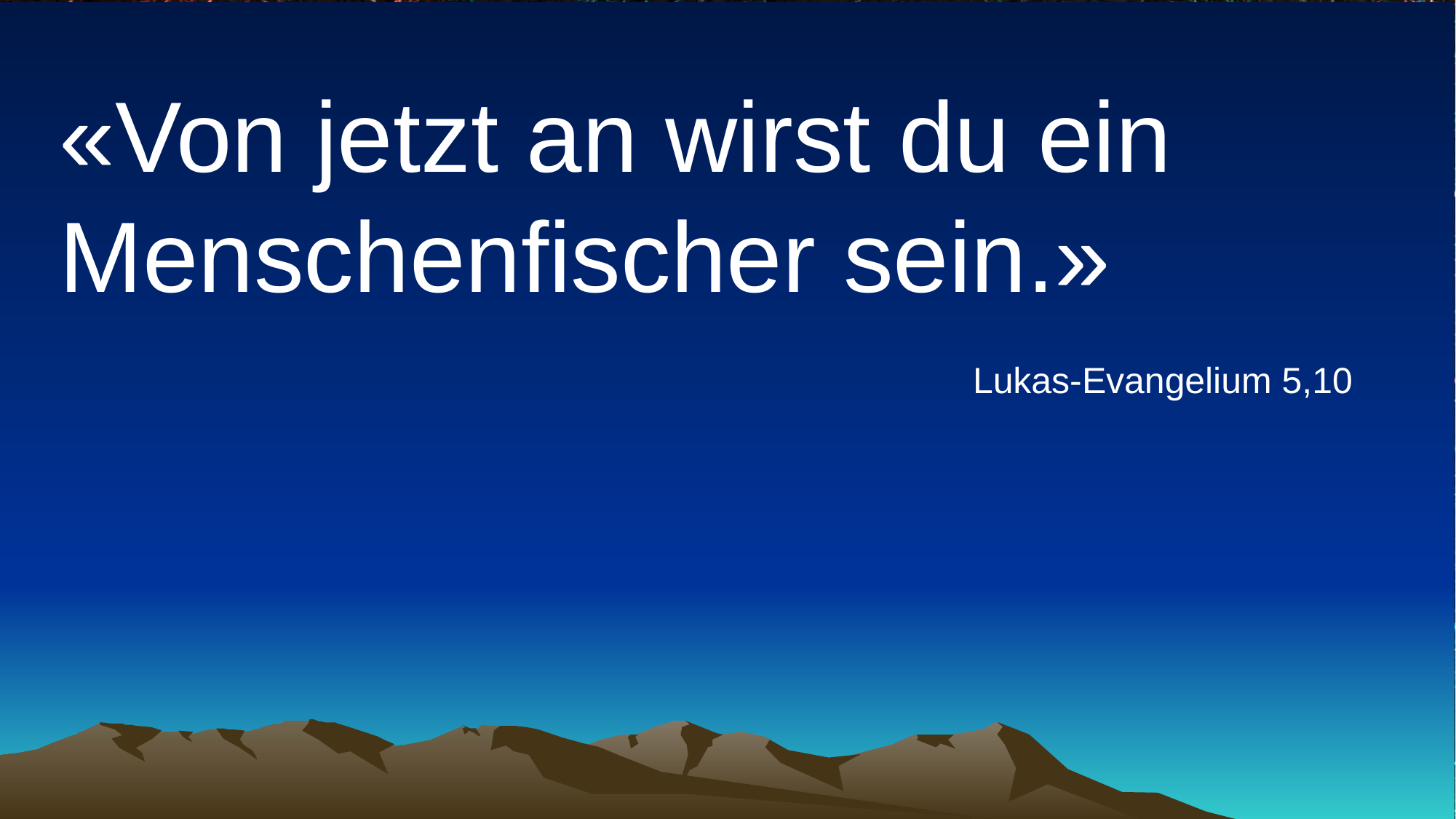

# «Von jetzt an wirst du ein Menschenfischer sein.»
Lukas-Evangelium 5,10